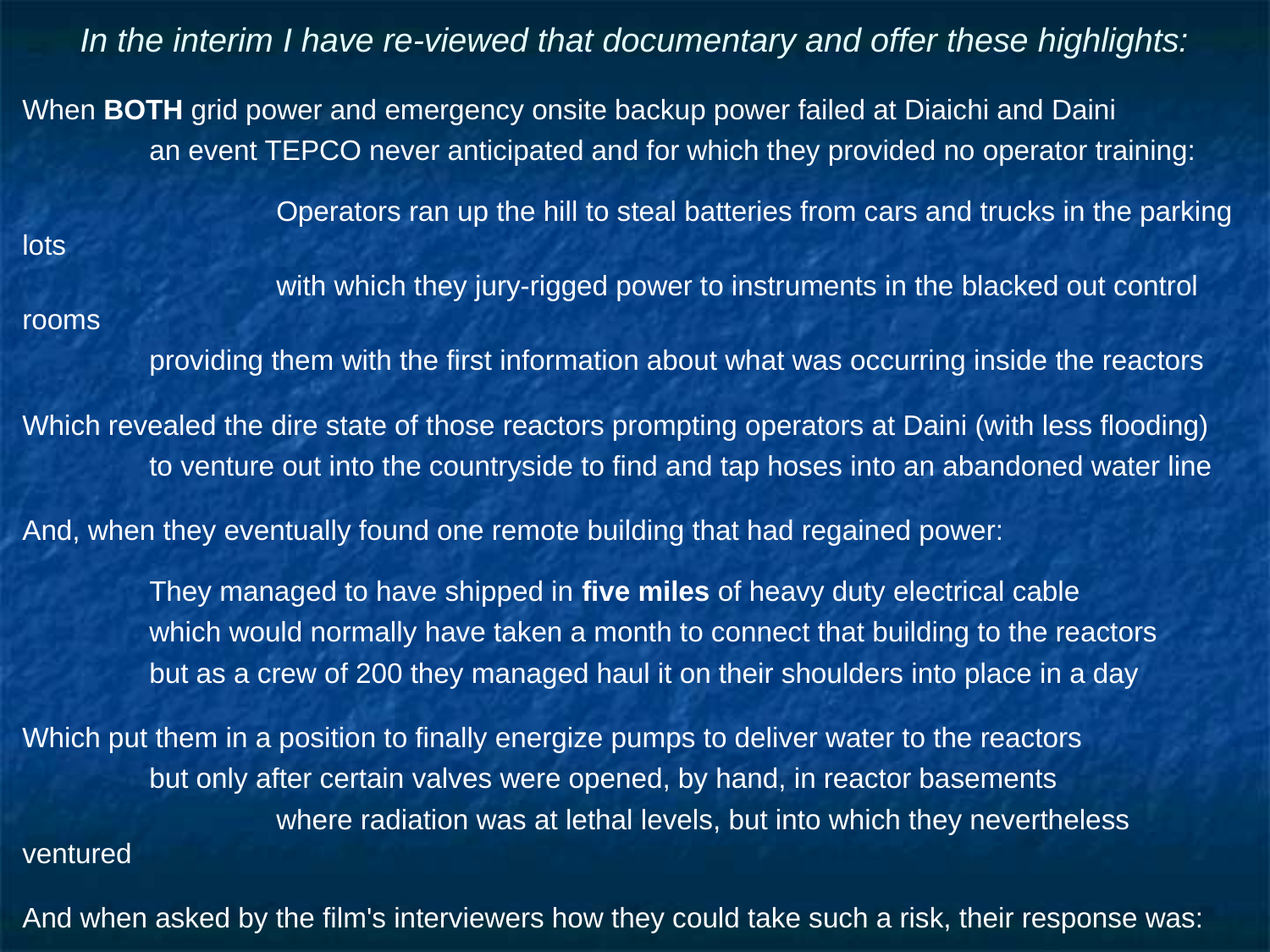

# In the interim I have re-viewed that documentary and offer these highlights:
When BOTH grid power and emergency onsite backup power failed at Diaichi and Daini
	an event TEPCO never anticipated and for which they provided no operator training:

		Operators ran up the hill to steal batteries from cars and trucks in the parking lots
		with which they jury-rigged power to instruments in the blacked out control rooms
	providing them with the first information about what was occurring inside the reactors

Which revealed the dire state of those reactors prompting operators at Daini (with less flooding)
	to venture out into the countryside to find and tap hoses into an abandoned water line

And, when they eventually found one remote building that had regained power:

	They managed to have shipped in five miles of heavy duty electrical cable
	which would normally have taken a month to connect that building to the reactors
	but as a crew of 200 they managed haul it on their shoulders into place in a day

Which put them in a position to finally energize pumps to deliver water to the reactors
	but only after certain valves were opened, by hand, in reactor basements
		where radiation was at lethal levels, but into which they nevertheless ventured

And when asked by the film's interviewers how they could take such a risk, their response was:

By then none of them expected to even survive the disaster
so in whatever time remained for them, why not do everything possible to save others?